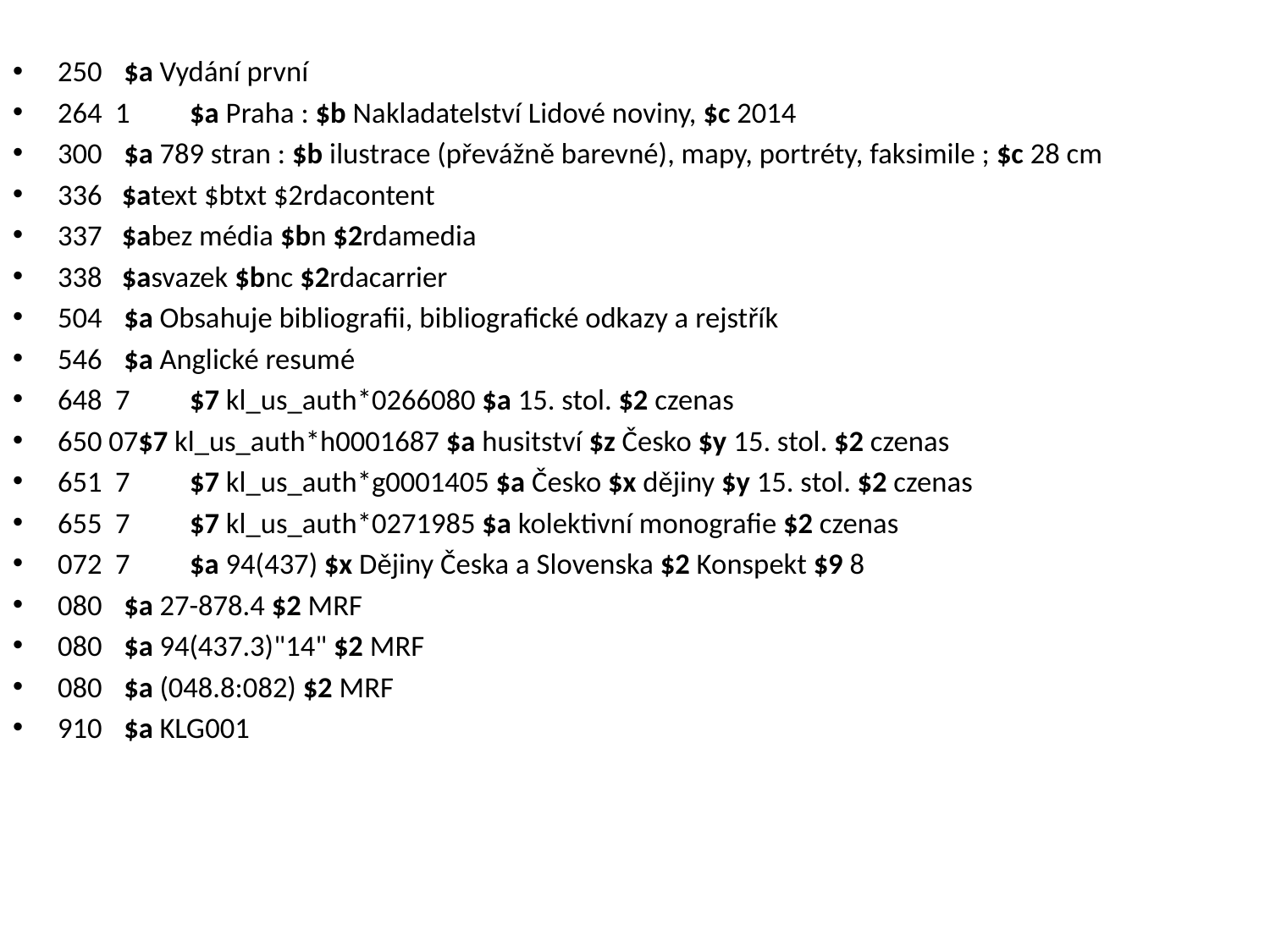

250   	$a Vydání první
264  1	$a Praha : $b Nakladatelství Lidové noviny, $c 2014
300   	$a 789 stran : $b ilustrace (převážně barevné), mapy, portréty, faksimile ; $c 28 cm
336   $atext $btxt $2rdacontent
337   $abez média $bn $2rdamedia
338   $asvazek $bnc $2rdacarrier
504   	$a Obsahuje bibliografii, bibliografické odkazy a rejstřík
546   	$a Anglické resumé
648  7	$7 kl_us_auth*0266080 $a 15. stol. $2 czenas
650 07$7 kl_us_auth*h0001687 $a husitství $z Česko $y 15. stol. $2 czenas
651  7	$7 kl_us_auth*g0001405 $a Česko $x dějiny $y 15. stol. $2 czenas
655  7	$7 kl_us_auth*0271985 $a kolektivní monografie $2 czenas
072  7	$a 94(437) $x Dějiny Česka a Slovenska $2 Konspekt $9 8
080   	$a 27-878.4 $2 MRF
080   	$a 94(437.3)"14" $2 MRF
080   	$a (048.8:082) $2 MRF
910   	$a KLG001